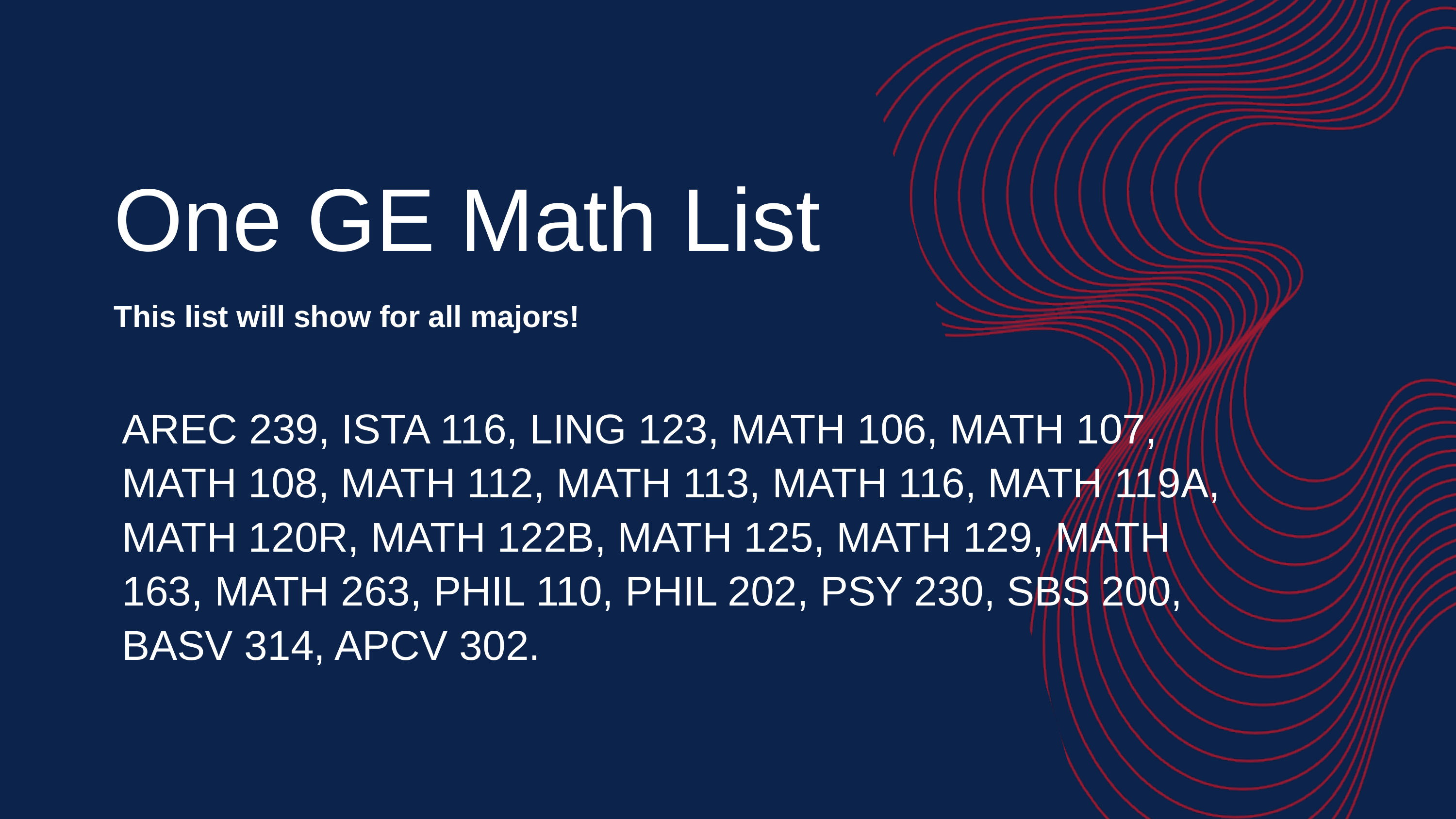

One GE Math List
This list will show for all majors!
AREC 239, ISTA 116, LING 123, MATH 106, MATH 107, MATH 108, MATH 112, MATH 113, MATH 116, MATH 119A, MATH 120R, MATH 122B, MATH 125, MATH 129, MATH 163, MATH 263, PHIL 110, PHIL 202, PSY 230, SBS 200, BASV 314, APCV 302.